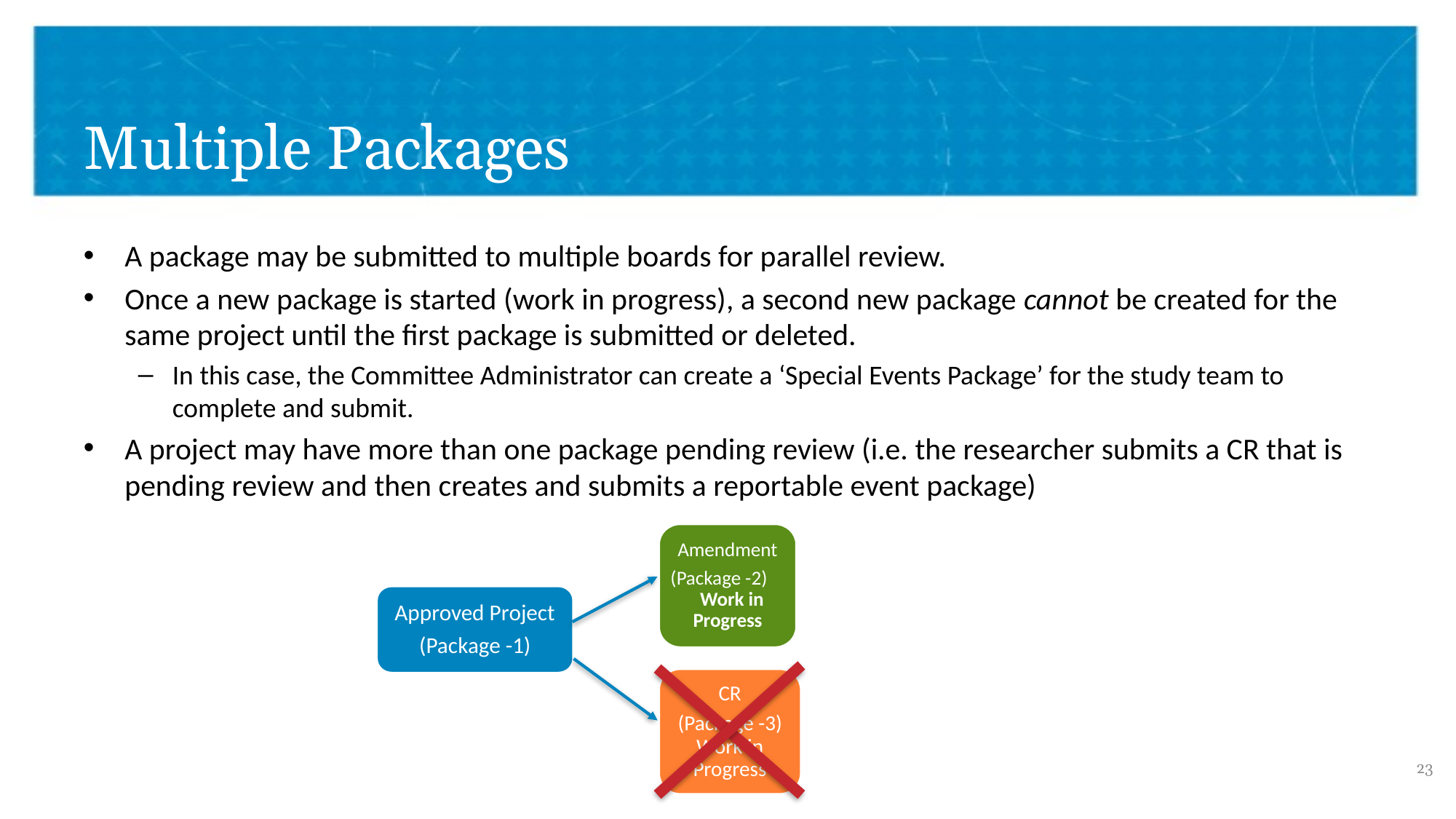

# Multiple Packages
A package may be submitted to multiple boards for parallel review.
Once a new package is started (work in progress), a second new package cannot be created for the same project until the first package is submitted or deleted.
In this case, the Committee Administrator can create a ‘Special Events Package’ for the study team to complete and submit.
A project may have more than one package pending review (i.e. the researcher submits a CR that is pending review and then creates and submits a reportable event package)

Amendment
(Package -2)       Work in Progress
Approved Project
(Package -1)
CR
(Package -3) Work in Progress
23